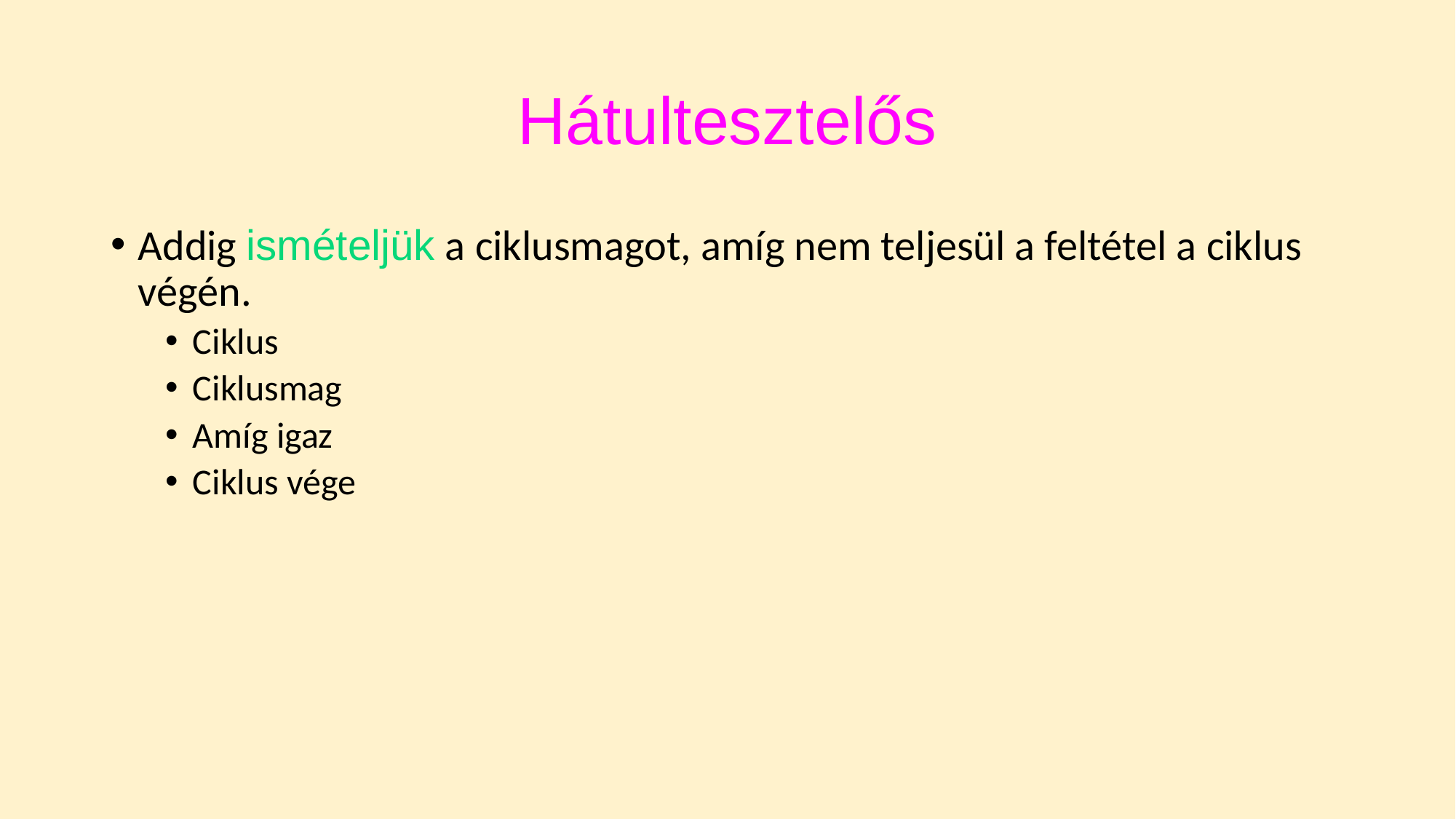

# Hátultesztelős
Addig ismételjük a ciklusmagot, amíg nem teljesül a feltétel a ciklus végén.
Ciklus
Ciklusmag
Amíg igaz
Ciklus vége